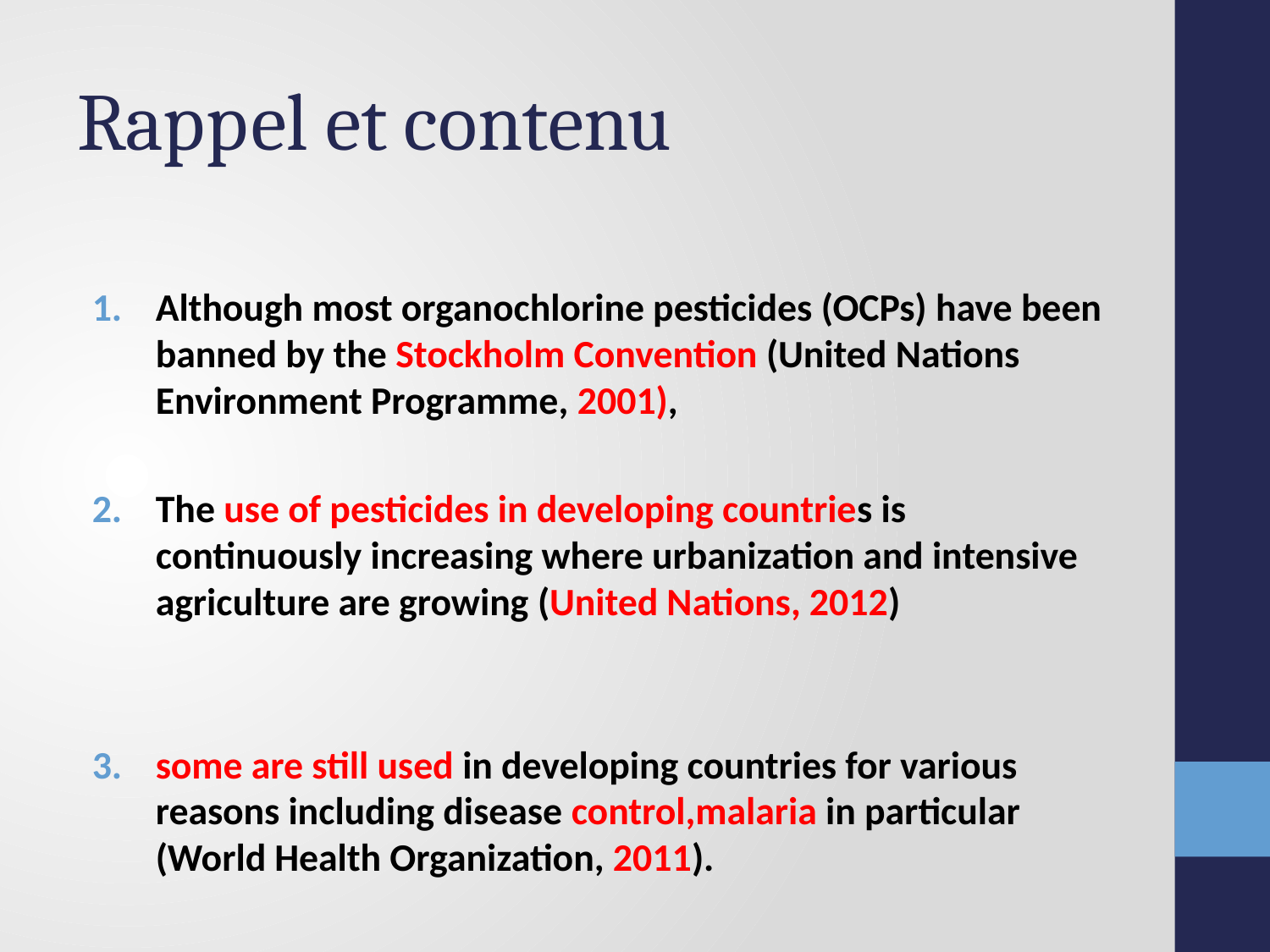

# Rappel et contenu

Although most organochlorine pesticides (OCPs) have been banned by the Stockholm Convention (United Nations Environment Programme, 2001),

The use of pesticides in developing countries is continuously increasing where urbanization and intensive agriculture are growing (United Nations, 2012)

some are still used in developing countries for various reasons including disease control,malaria in particular (World Health Organization, 2011).